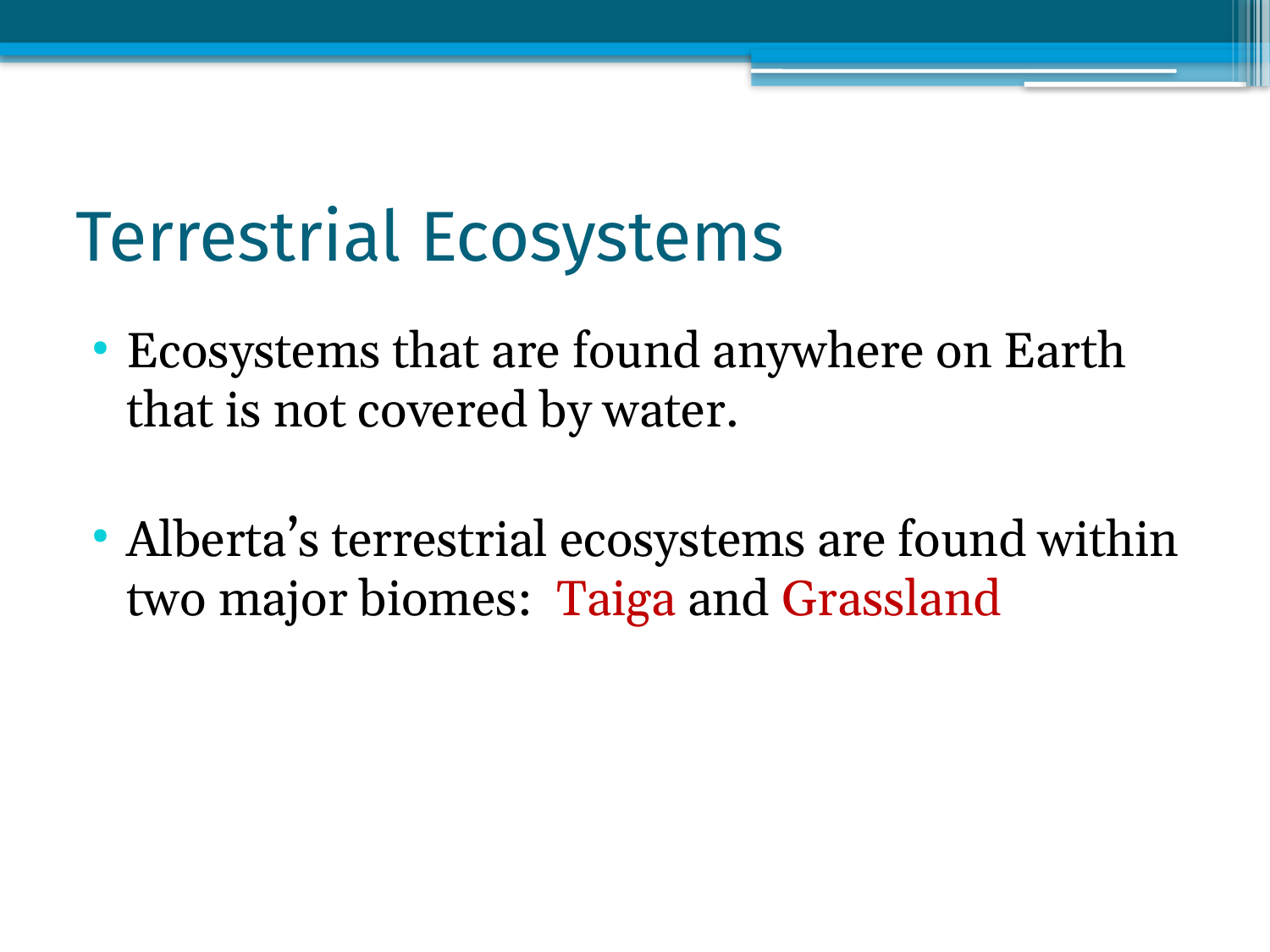

# Terrestrial Ecosystems
Ecosystems that are found anywhere on Earth that is not covered by water.

Alberta’s terrestrial ecosystems are found within two major biomes:  Taiga and Grassland